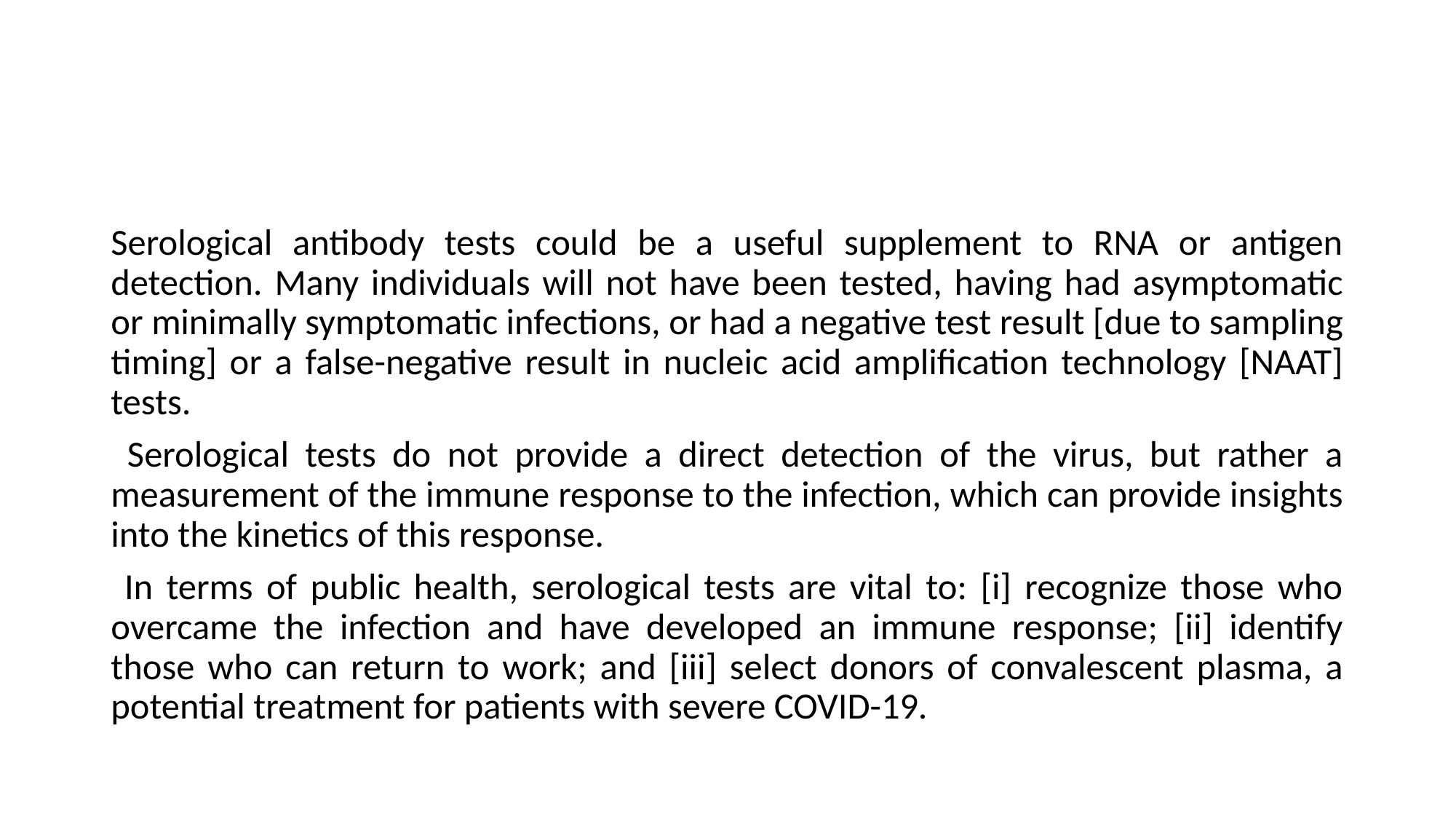

#
Serological antibody tests could be a useful supplement to RNA or antigen detection. Many individuals will not have been tested, having had asymptomatic or minimally symptomatic infections, or had a negative test result [due to sampling timing] or a false-negative result in nucleic acid amplification technology [NAAT] tests.
 Serological tests do not provide a direct detection of the virus, but rather a measurement of the immune response to the infection, which can provide insights into the kinetics of this response.
 In terms of public health, serological tests are vital to: [i] recognize those who overcame the infection and have developed an immune response; [ii] identify those who can return to work; and [iii] select donors of convalescent plasma, a potential treatment for patients with severe COVID-19.